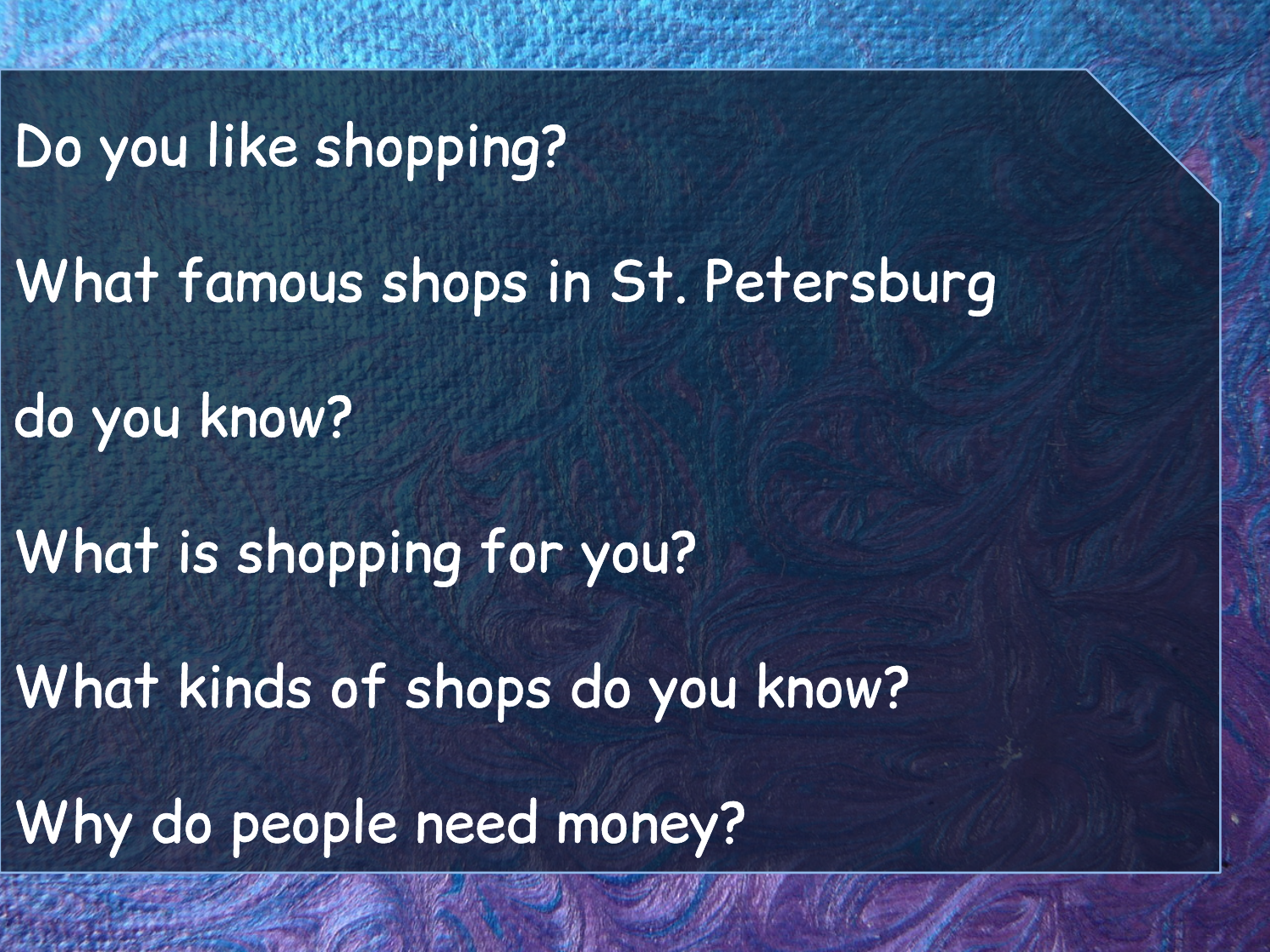

Do you like shopping?
What famous shops in St. Petersburg
do you know?
What is shopping for you?
What kinds of shops do you know?
Why do people need money?